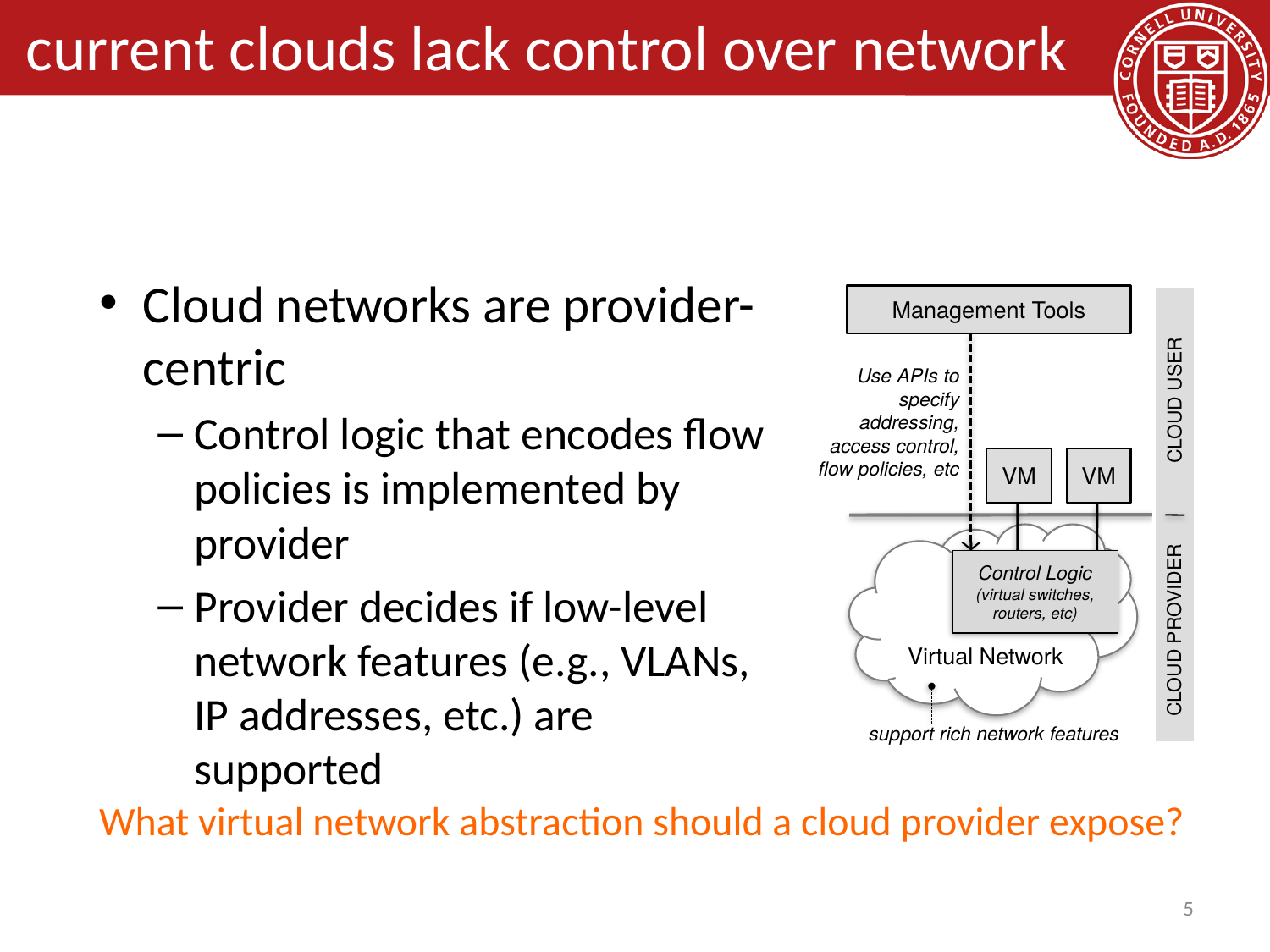

# current clouds lack control over network
Cloud networks are provider-centric
Control logic that encodes flow policies is implemented by provider
Provider decides if low-level network features (e.g., VLANs, IP addresses, etc.) are supported

Management Tools
Use APIs to specify addressing, access control, flow policies, etc
CLOUD USER
VM
VM

Control Logic
(virtual switches, routers, etc)
CLOUD PROVIDER
Virtual Network
support rich network features
What virtual network abstraction should a cloud provider expose?
5